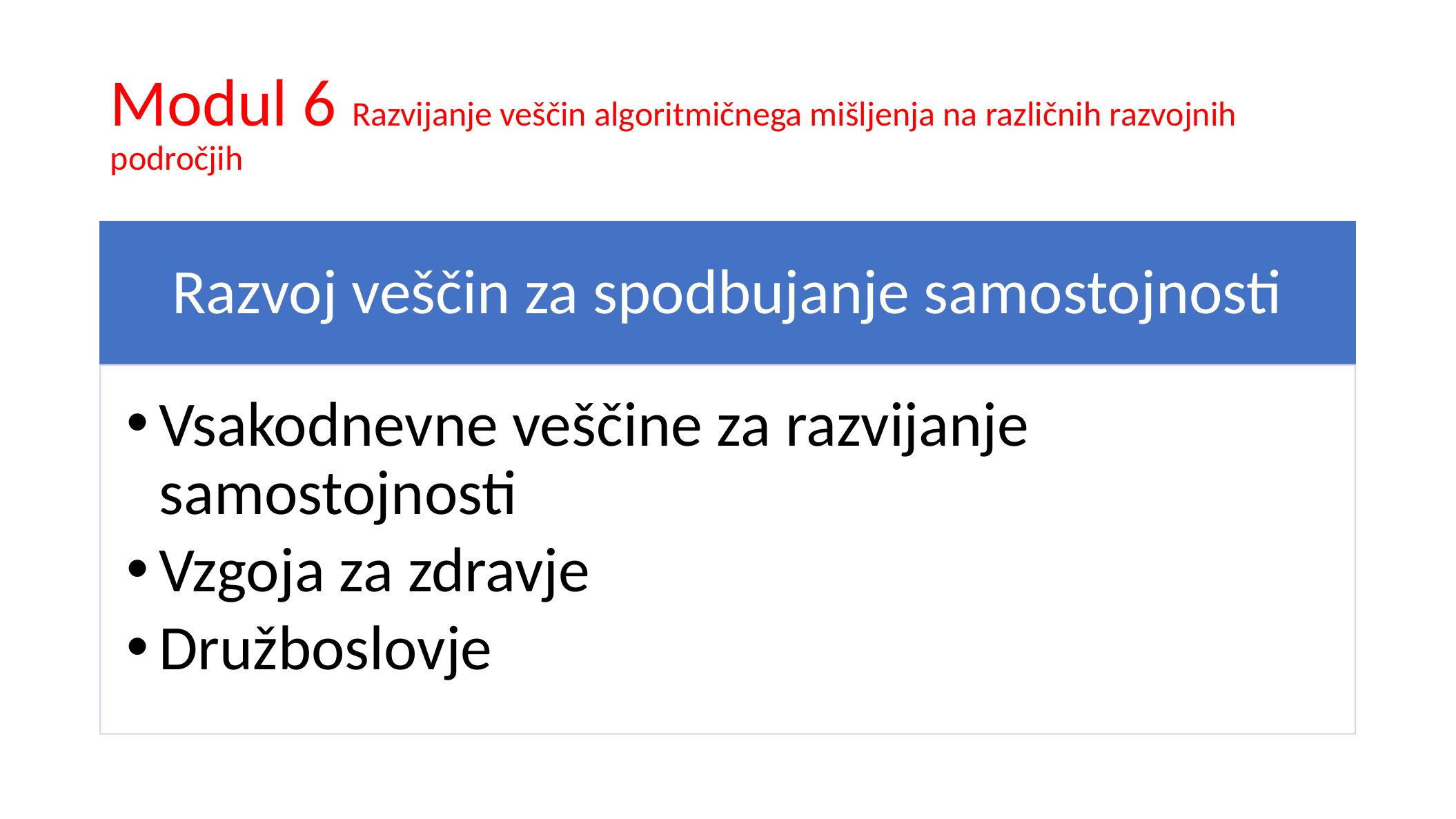

# Modul 6 Razvijanje veščin algoritmičnega mišljenja na različnih razvojnih področjih
Razvoj veščin za spodbujanje samostojnosti
Vsakodnevne veščine za razvijanje samostojnosti
Vzgoja za zdravje
Družboslovje